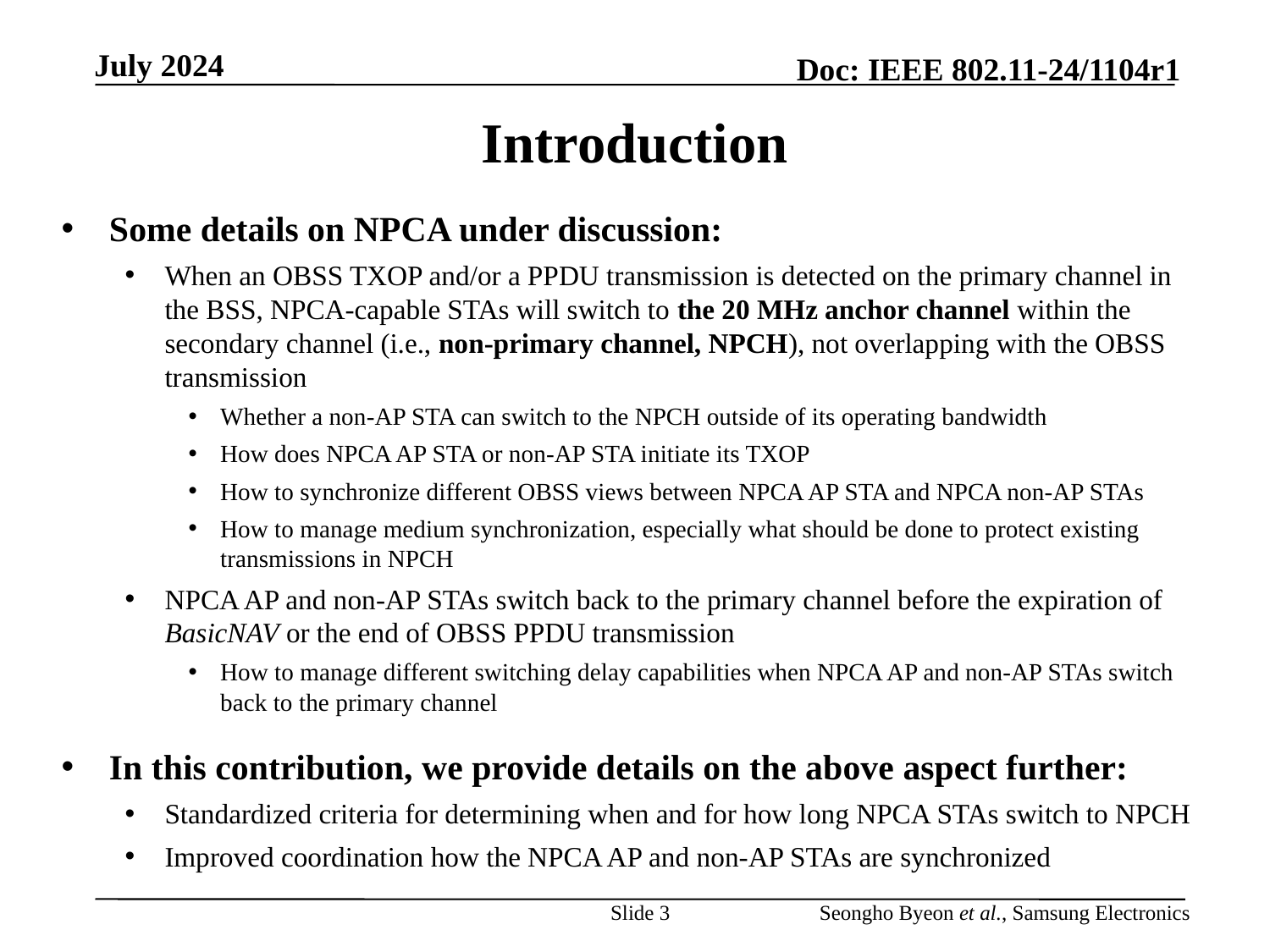

# Introduction
Some details on NPCA under discussion:
When an OBSS TXOP and/or a PPDU transmission is detected on the primary channel in the BSS, NPCA-capable STAs will switch to the 20 MHz anchor channel within the secondary channel (i.e., non-primary channel, NPCH), not overlapping with the OBSS transmission
Whether a non-AP STA can switch to the NPCH outside of its operating bandwidth
How does NPCA AP STA or non-AP STA initiate its TXOP
How to synchronize different OBSS views between NPCA AP STA and NPCA non-AP STAs
How to manage medium synchronization, especially what should be done to protect existing transmissions in NPCH
NPCA AP and non-AP STAs switch back to the primary channel before the expiration of BasicNAV or the end of OBSS PPDU transmission
How to manage different switching delay capabilities when NPCA AP and non-AP STAs switch back to the primary channel

In this contribution, we provide details on the above aspect further:
Standardized criteria for determining when and for how long NPCA STAs switch to NPCH
Improved coordination how the NPCA AP and non-AP STAs are synchronized
Slide 3
Seongho Byeon et al., Samsung Electronics